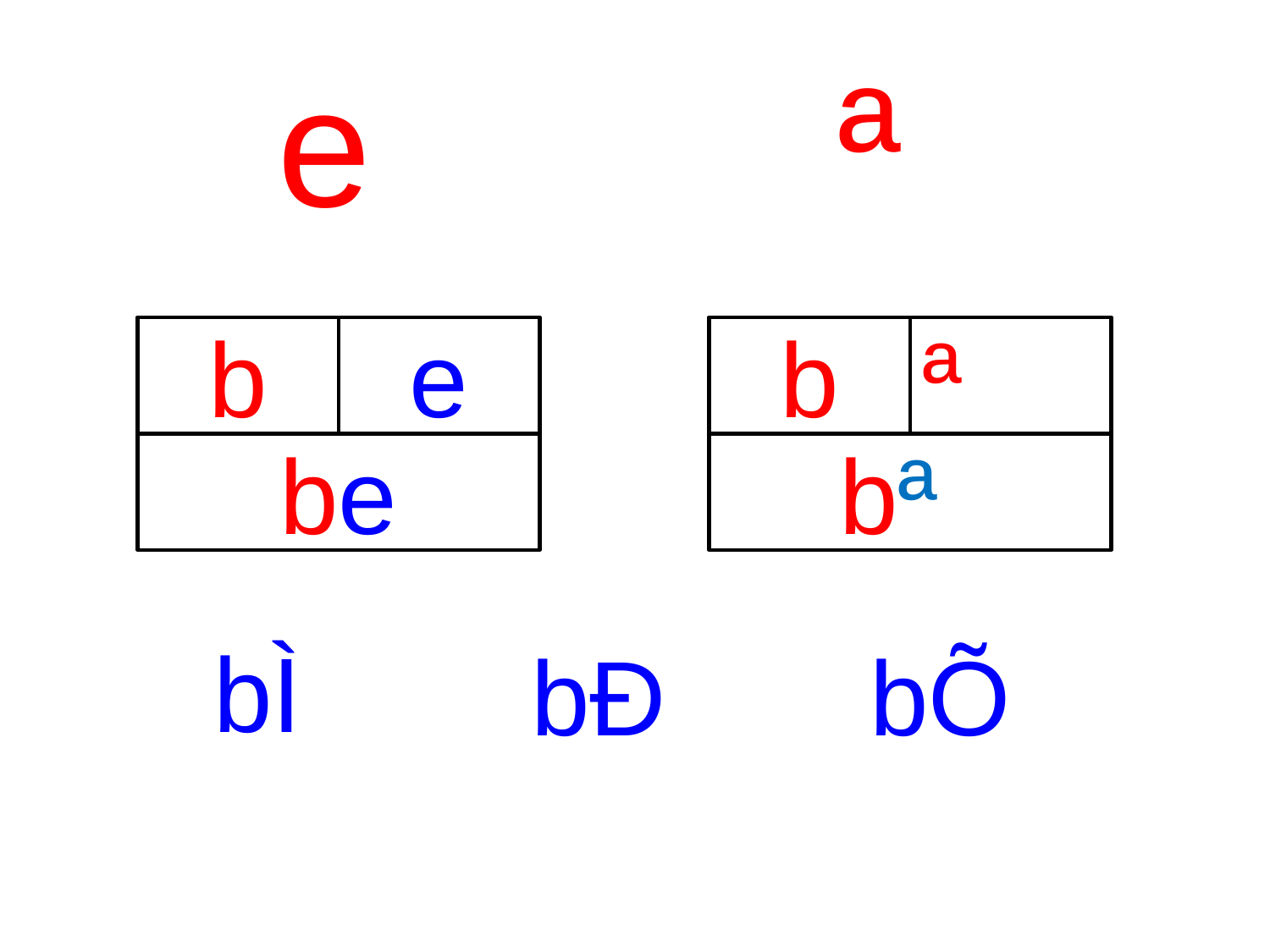

e
ª
b
e
b
ª
be
    bª
bÌ
bÐ
bÕ